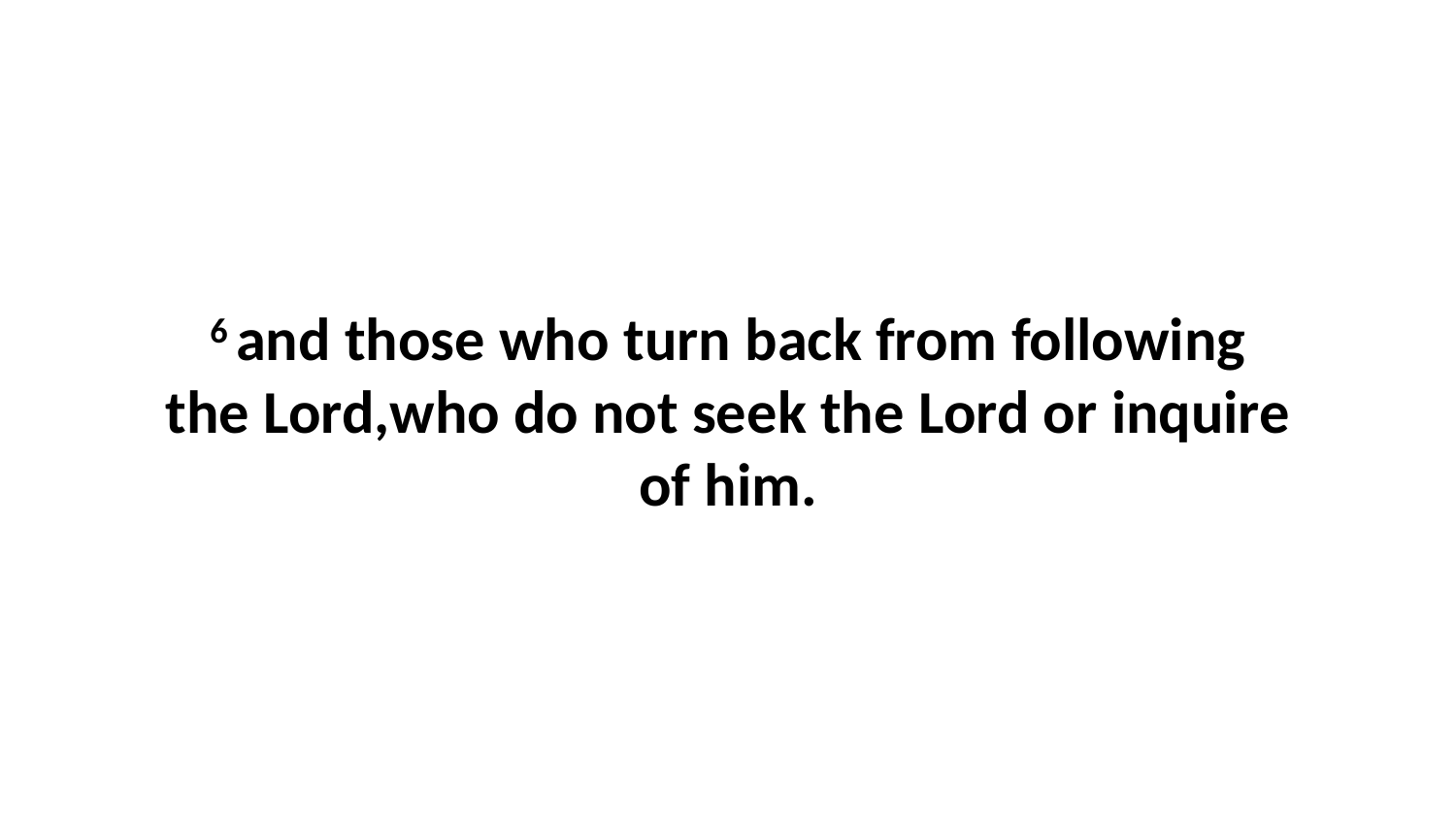

6 and those who turn back from following the Lord,who do not seek the Lord or inquire of him.